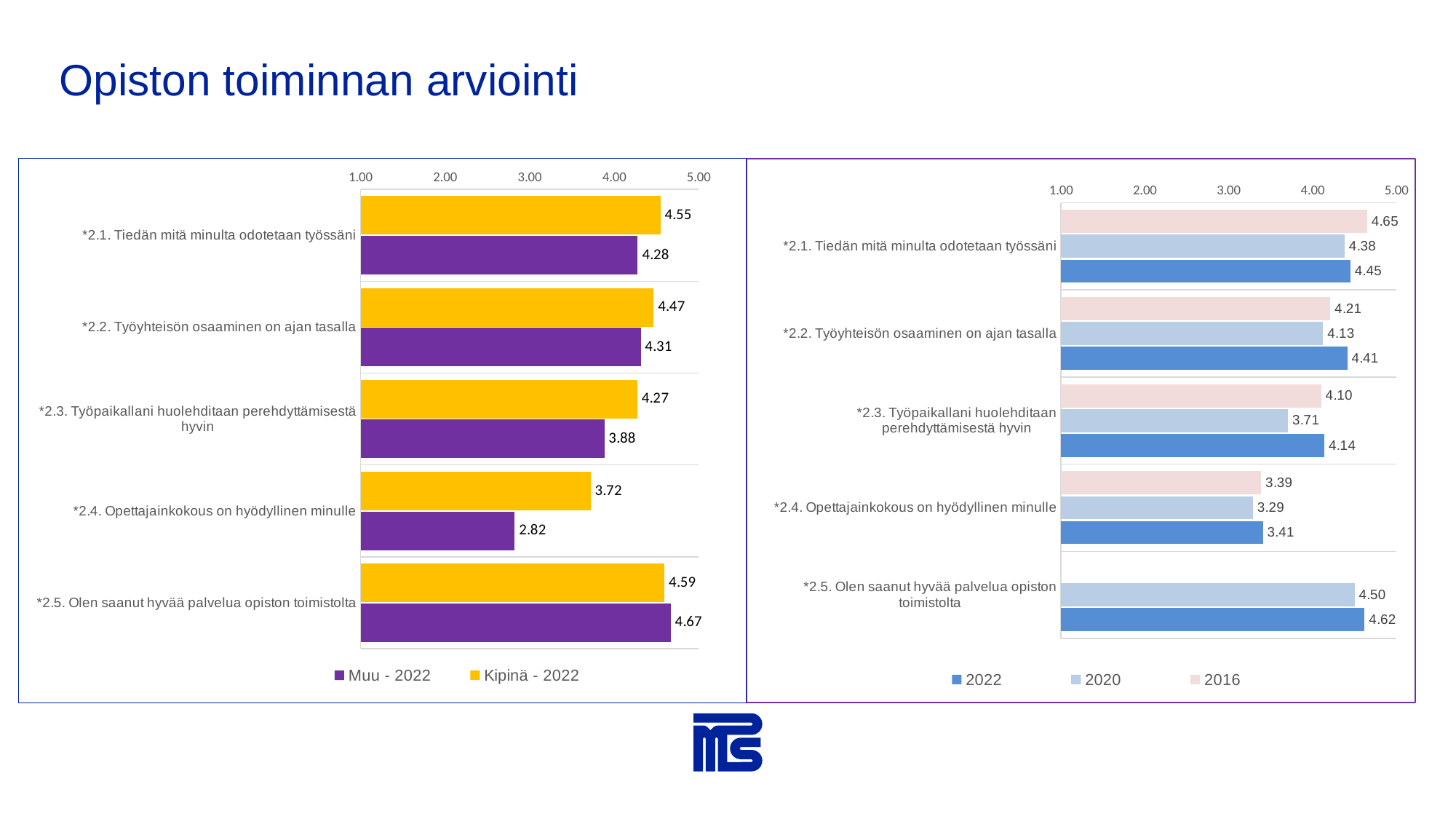

Opiston toiminnan arviointi

### Chart

| Category | Kipinä - 2022 | Muu - 2022 |
|---|---|---|
| *2.1. Tiedän mitä minulta odotetaan työssäni | 4.545454545454546 | 4.277777777777778 |
| *2.2. Työyhteisön osaaminen on ajan tasalla | 4.466666666666667 | 4.3125 |
| *2.3. Työpaikallani huolehditaan perehdyttämisestä hyvin | 4.2727272727272725 | 3.8823529411764706 |
| *2.4. Opettajainkokous on hyödyllinen minulle | 3.71875 | 2.823529411764706 |
| *2.5. Olen saanut hyvää palvelua opiston toimistolta | 4.59375 | 4.666666666666667 |

### Chart

| Category | 2016 | 2020 | 2022 |
|---|---|---|---|
| *2.1. Tiedän mitä minulta odotetaan työssäni | 4.65 | 4.380952380952381 | 4.450980392156863 |
| *2.2. Työyhteisön osaaminen on ajan tasalla | 4.2105263157894735 | 4.125 | 4.413043478260869 |
| *2.3. Työpaikallani huolehditaan perehdyttämisestä hyvin | 4.101694915254237 | 3.707317073170732 | 4.14 |
| *2.4. Opettajainkokous on hyödyllinen minulle | 3.3859649122807016 | 3.289473684210526 | 3.4081632653061225 |
| *2.5. Olen saanut hyvää palvelua opiston toimistolta | None | 4.5 | 4.62 |